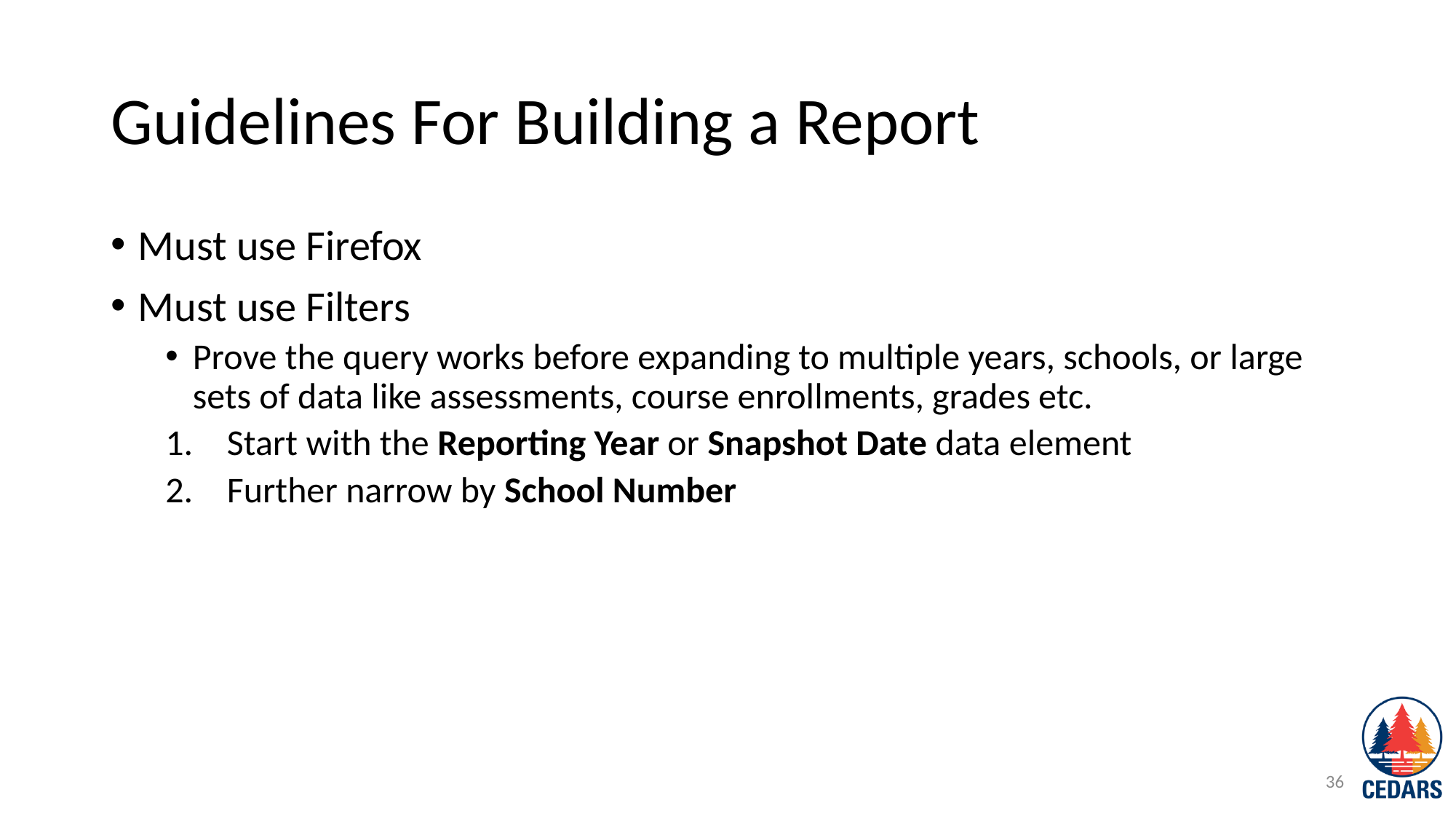

# Guidelines For Building a Report
Must use Firefox
Must use Filters
Prove the query works before expanding to multiple years, schools, or large sets of data like assessments, course enrollments, grades etc.
Start with the Reporting Year or Snapshot Date data element
Further narrow by School Number

36